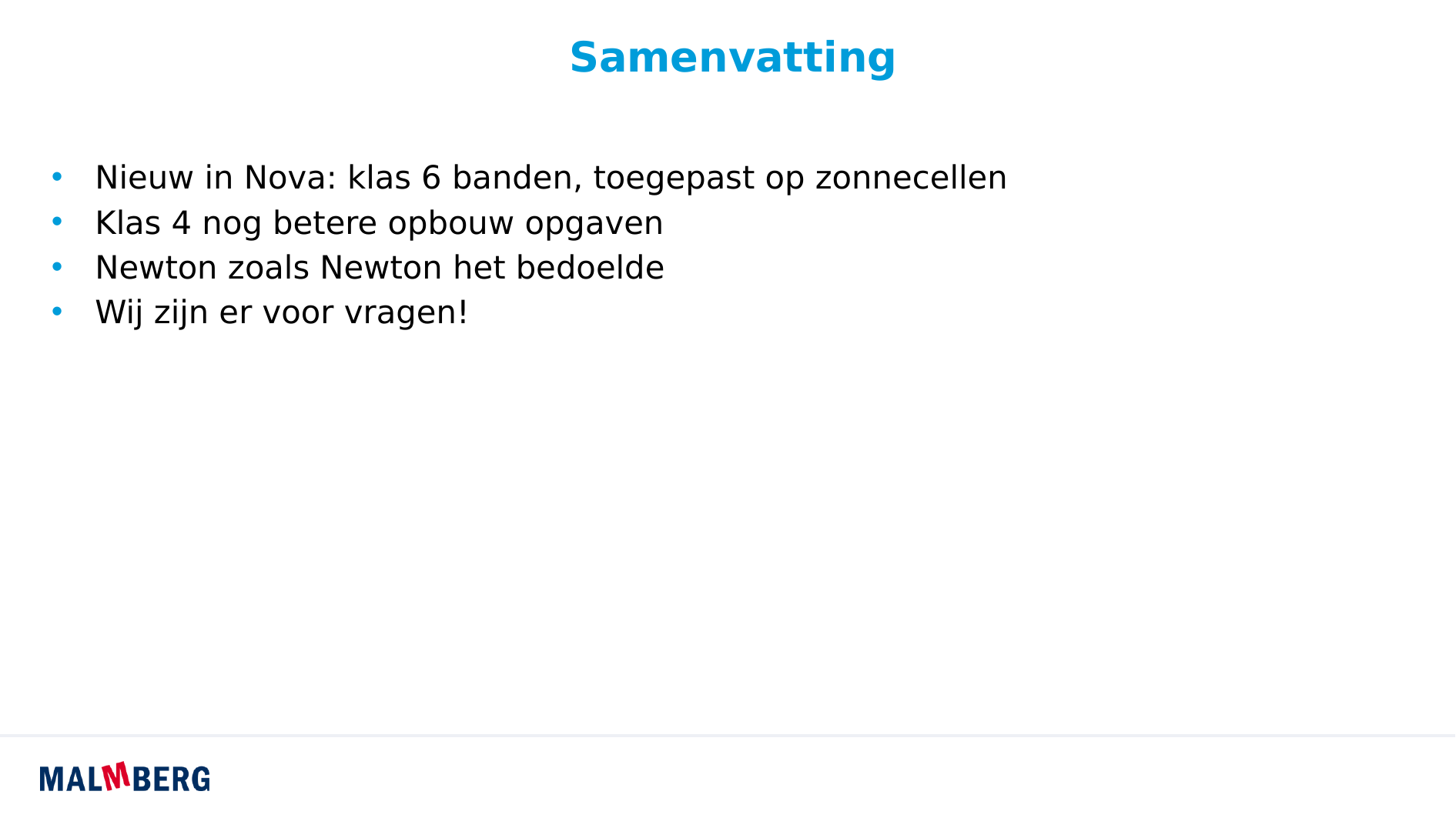

# Samenvatting
Nieuw in Nova: klas 6 banden, toegepast op zonnecellen
Klas 4 nog betere opbouw opgaven
Newton zoals Newton het bedoelde
Wij zijn er voor vragen!